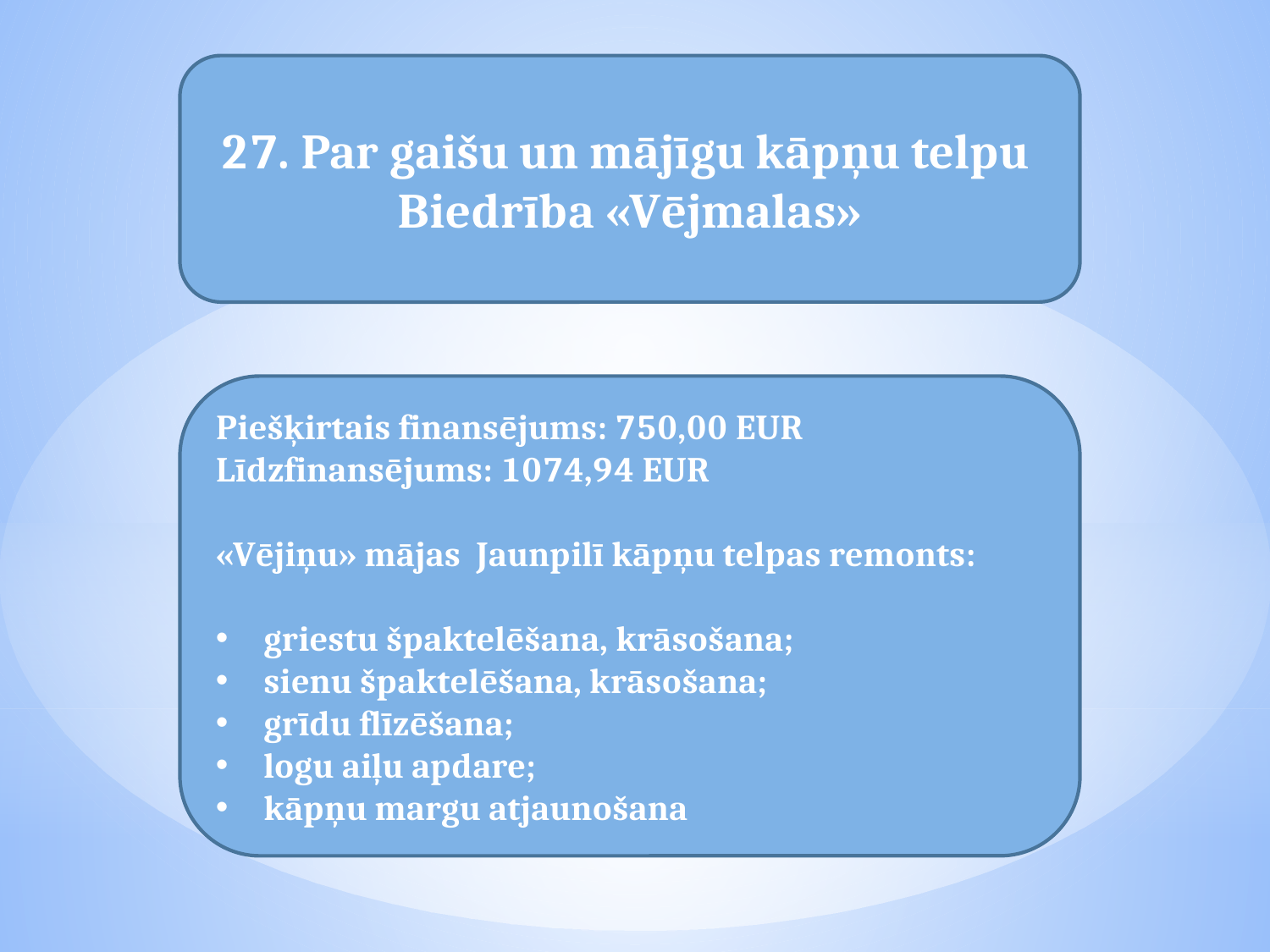

27. Par gaišu un mājīgu kāpņu telpu  Biedrība «Vējmalas»

Piešķirtais finansējums: 750,00 EUR
Līdzfinansējums: 1074,94 EUR

«Vējiņu» mājas  Jaunpilī kāpņu telpas remonts:

griestu špaktelēšana, krāsošana;
sienu špaktelēšana, krāsošana;
grīdu flīzēšana;
logu aiļu apdare;
kāpņu margu atjaunošana